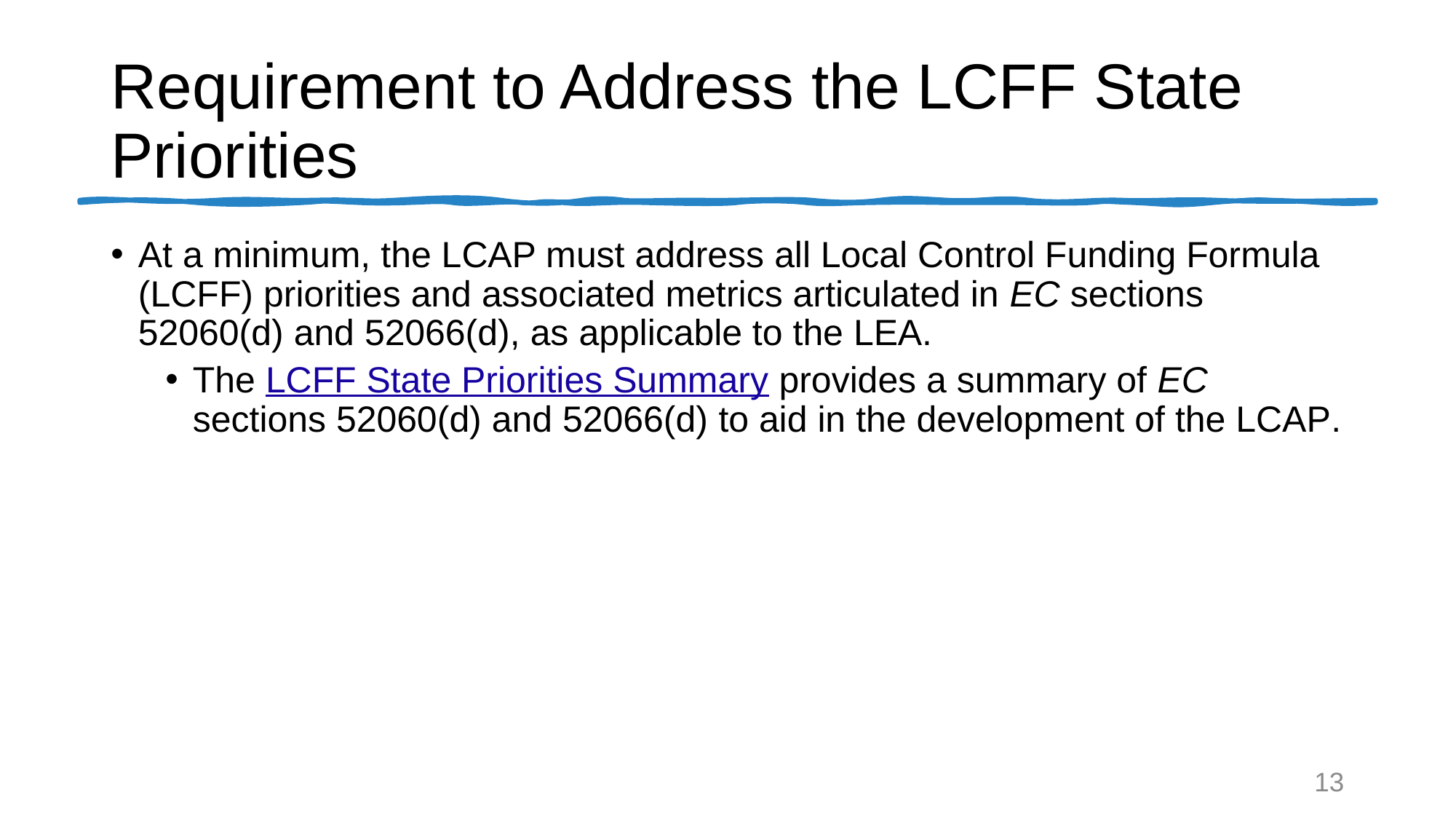

# Requirement to Address the LCFF State Priorities

At a minimum, the LCAP must address all Local Control Funding Formula (LCFF) priorities and associated metrics articulated in EC sections 52060(d) and 52066(d), as applicable to the LEA.
The LCFF State Priorities Summary provides a summary of EC sections 52060(d) and 52066(d) to aid in the development of the LCAP.
13